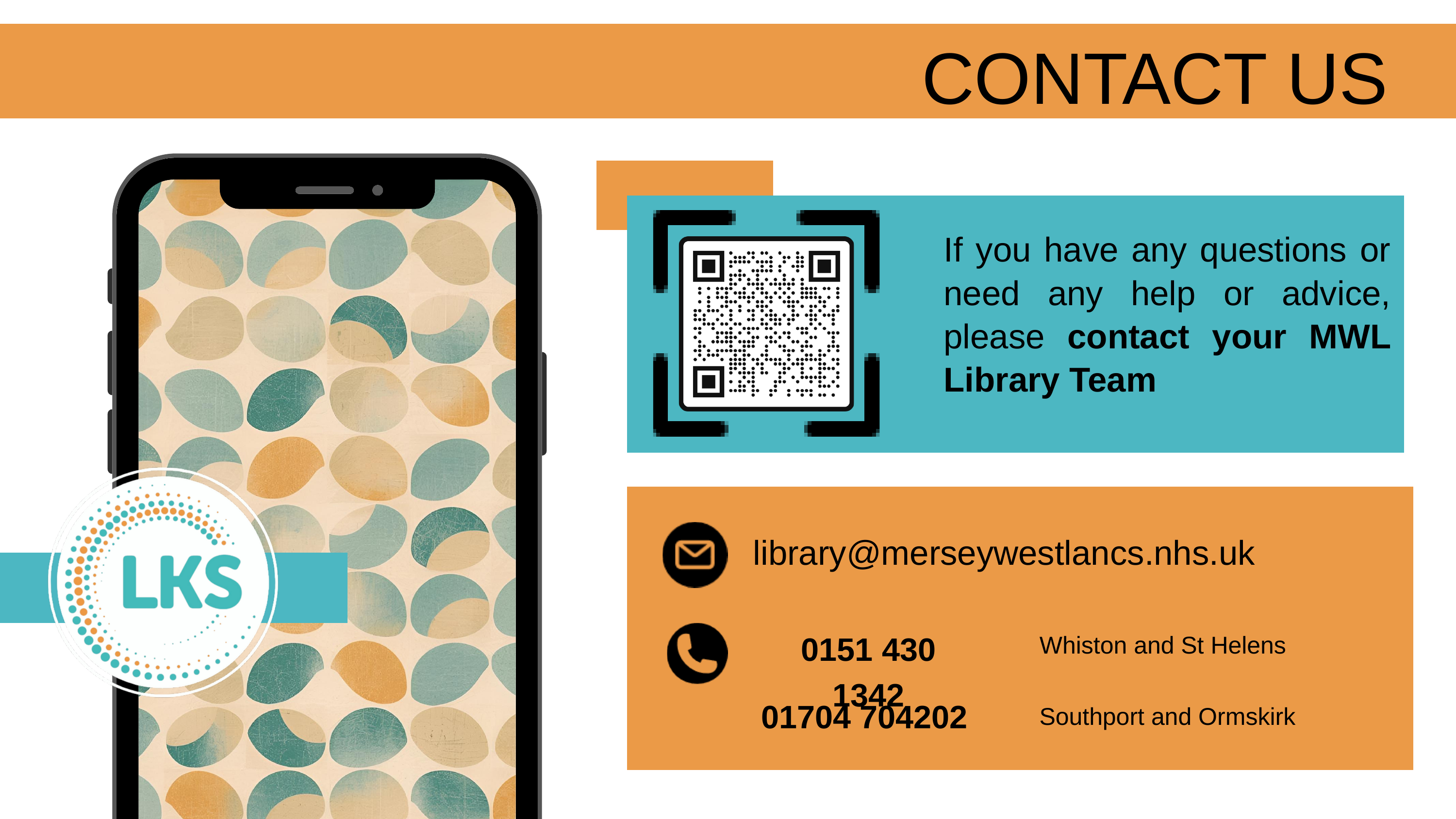

CONTACT US

If you have any questions or need any help or advice, please contact your MWL Library Team

library@merseywestlancs.nhs.uk

0151 430 1342

Whiston and St Helens
01704 704202
Southport and Ormskirk